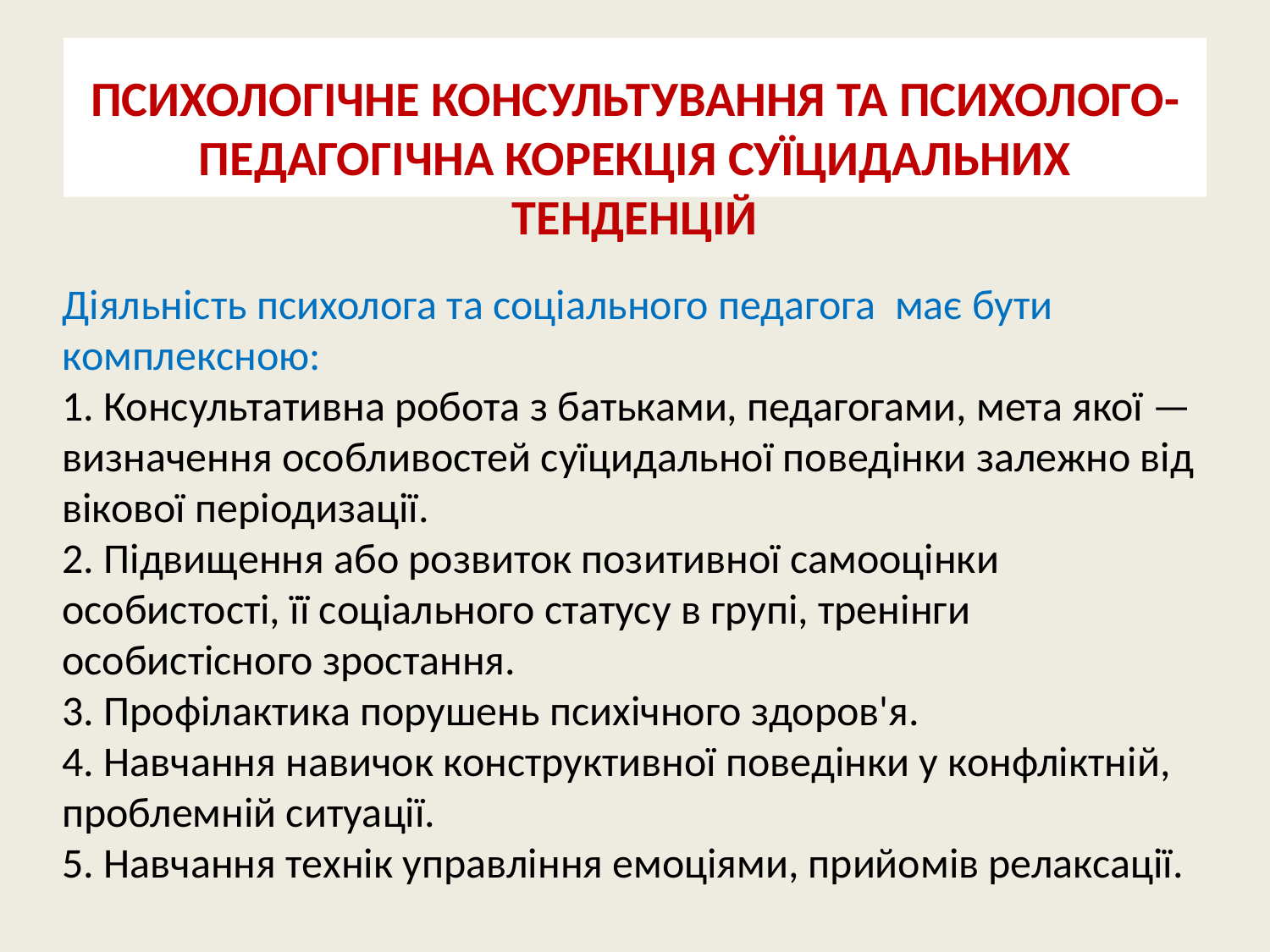

# ПСИХОЛОГІЧНЕ КОНСУЛЬТУВАННЯ ТА ПСИХОЛОГО-ПЕДАГОГІЧНА КОРЕКЦІЯ СУЇЦИДАЛЬНИХ ТЕНДЕНЦІЙ
Діяльність психолога та соціального педагога  має бути комплексною:
1. Консультативна робота з батьками, педагогами, мета якої — визначення особливостей суїцидальної поведінки залежно від вікової періодизації.
2. Підвищення або розвиток позитивної самооцінки особистості, її соціального статусу в групі, тренінги особистісного зростання.
3. Профілактика порушень психічного здоров'я.
4. Навчання навичок конструктивної поведінки у конфліктній, проблемній ситуації.
5. Навчання технік управління емоціями, прийомів релаксації.